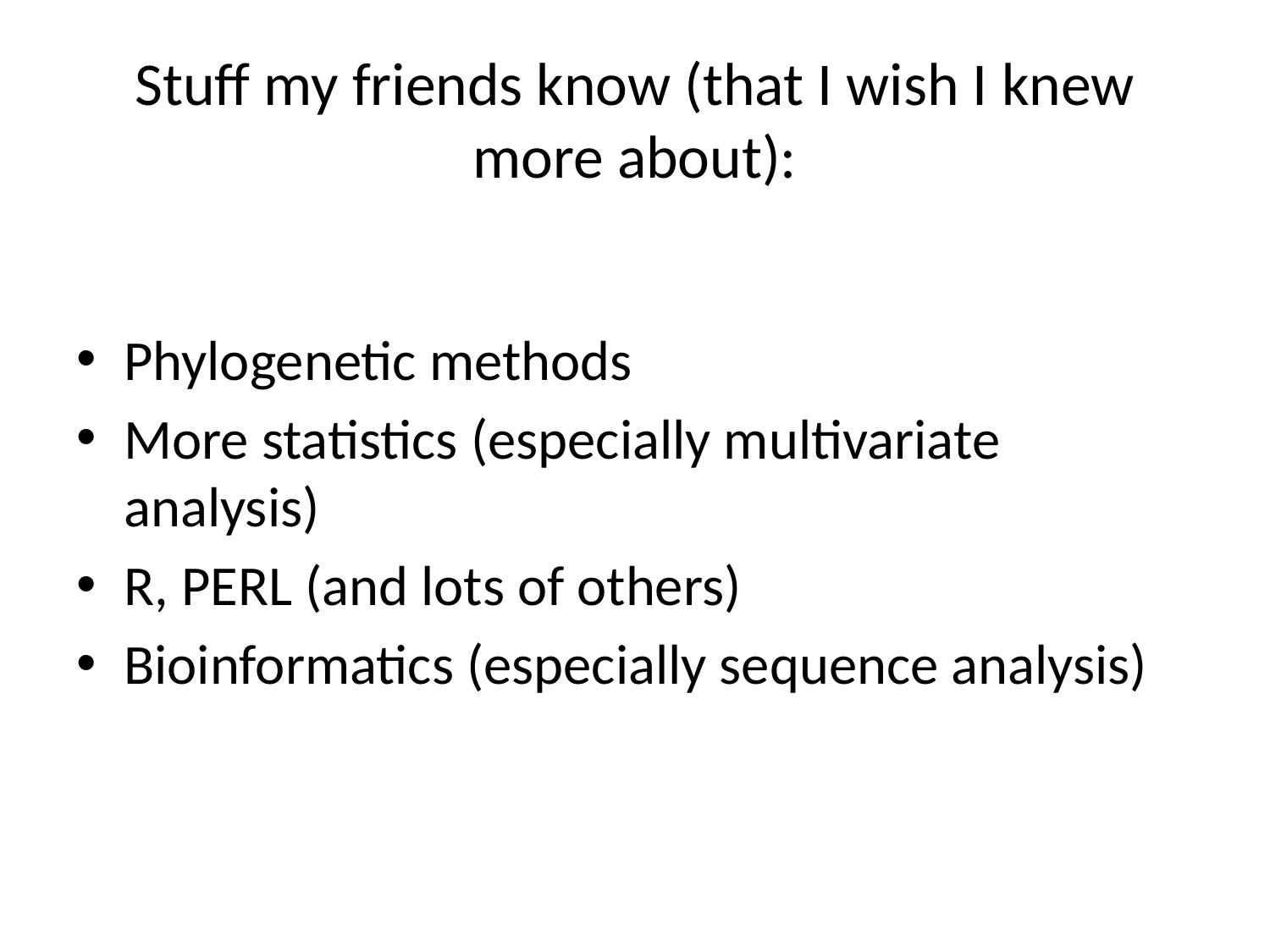

# Stuff my friends know (that I wish I knew more about):
Phylogenetic methods
More statistics (especially multivariate analysis)
R, PERL (and lots of others)
Bioinformatics (especially sequence analysis)